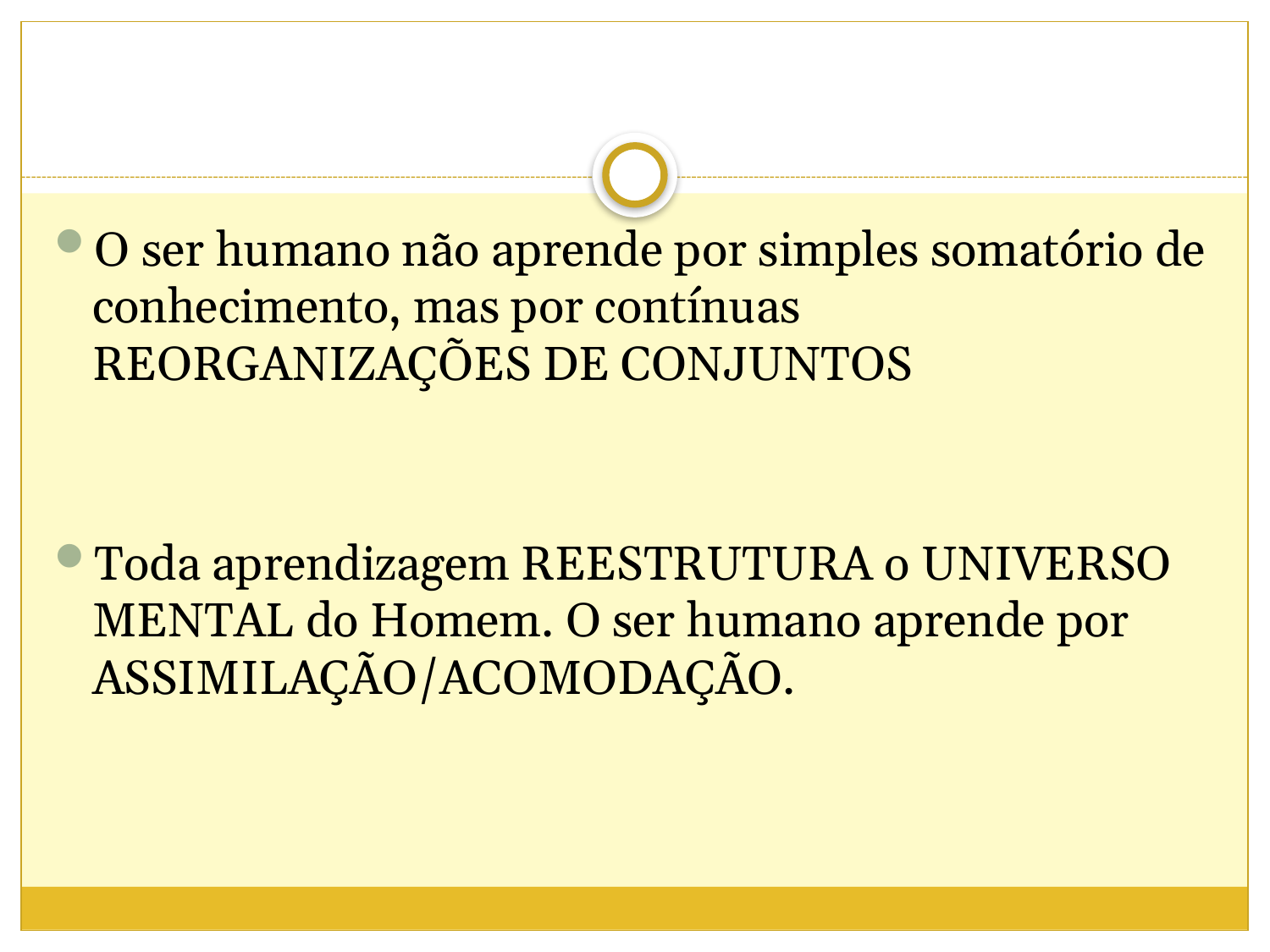

#
O ser humano não aprende por simples somatório de conhecimento, mas por contínuas REORGANIZAÇÕES DE CONJUNTOS

Toda aprendizagem REESTRUTURA o UNIVERSO MENTAL do Homem. O ser humano aprende por ASSIMILAÇÃO/ACOMODAÇÃO.